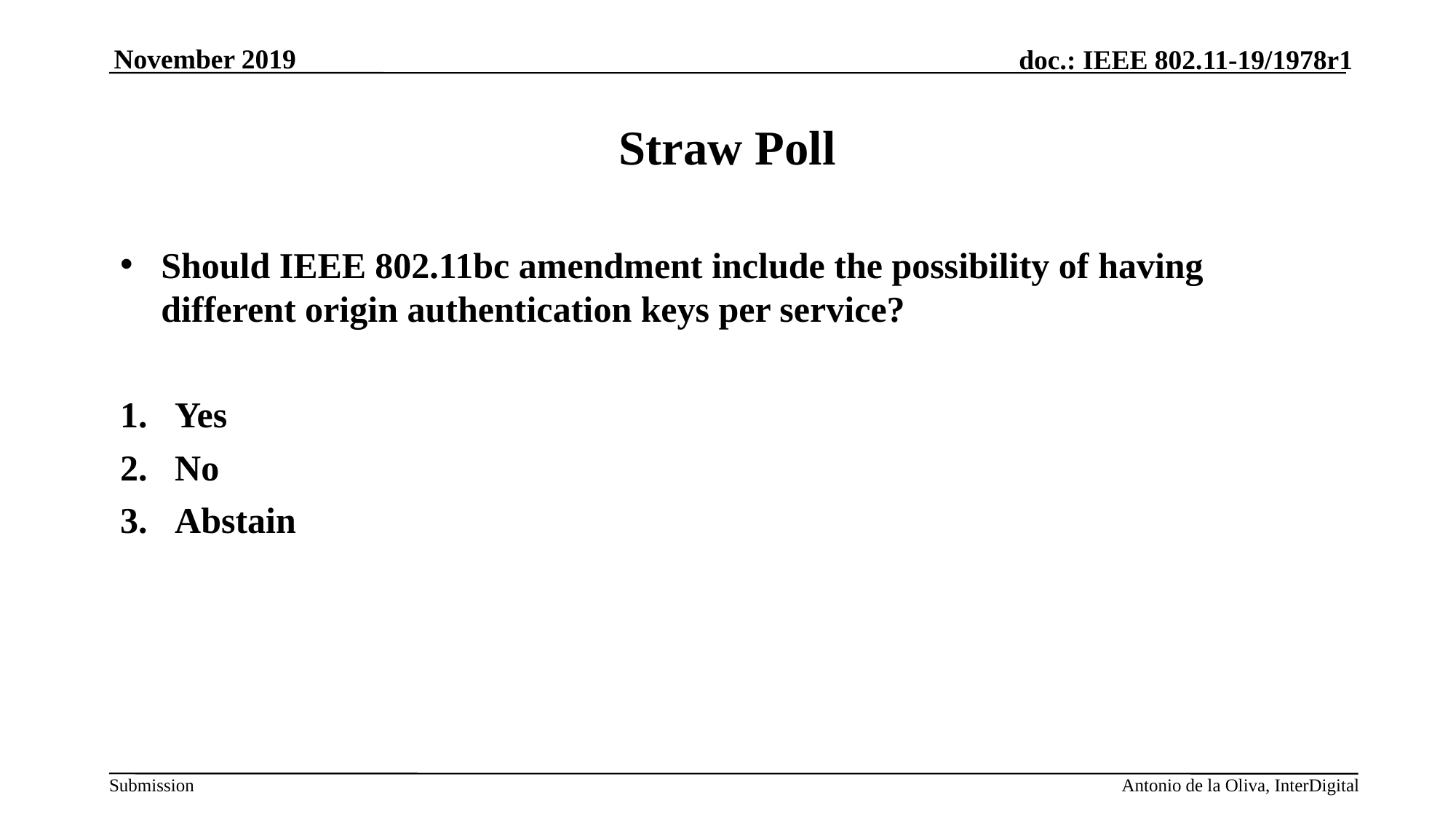

# Straw Poll
Should IEEE 802.11bc amendment include the possibility of having different origin authentication keys per service?

Yes
No
Abstain
Antonio de la Oliva, InterDigital